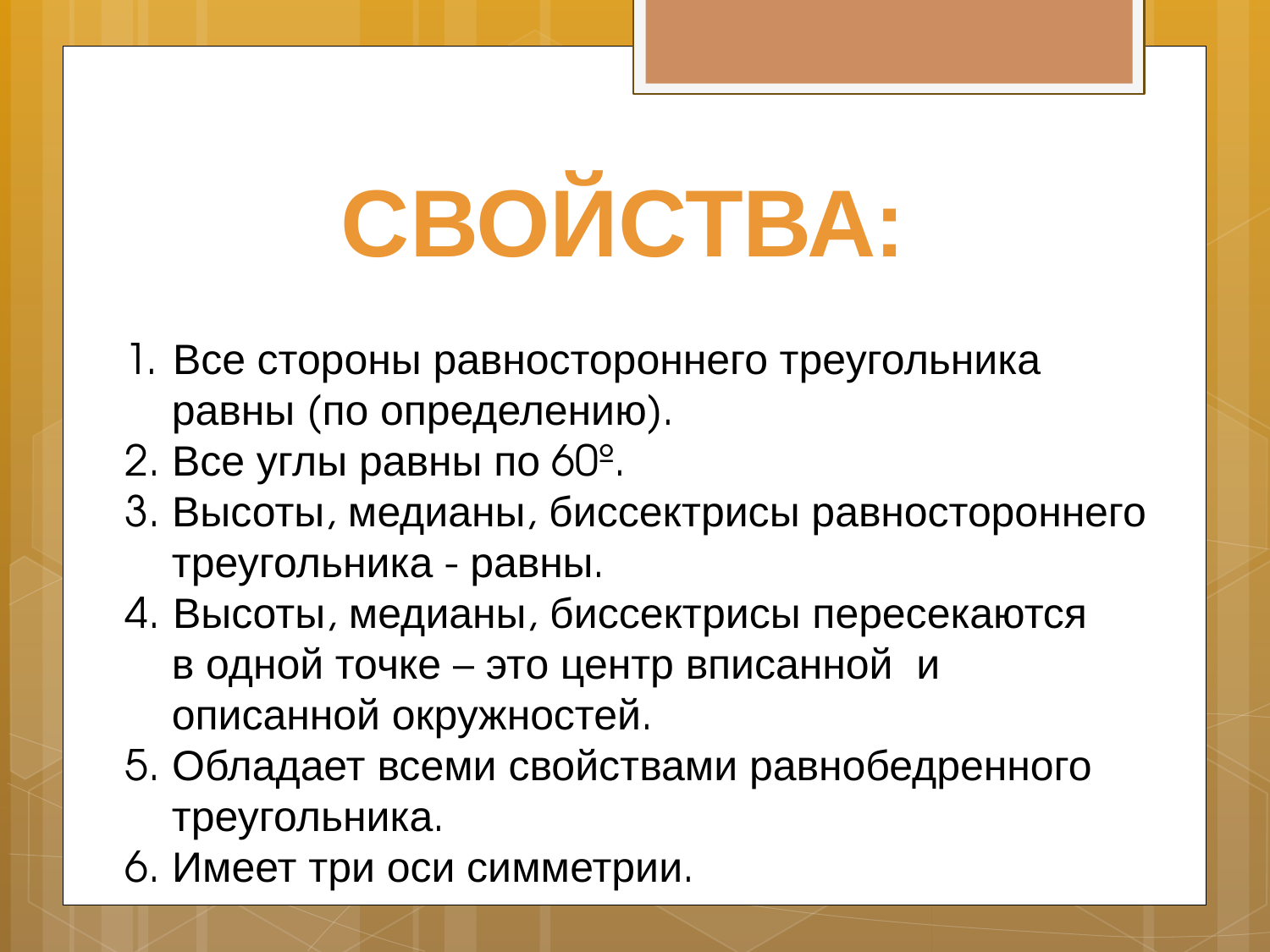

Свойства:
Все стороны равностороннего треугольника
    равны (по определению).
2. Все углы равны по 60º.
3. Высоты, медианы, биссектрисы равностороннего
    треугольника - равны.
Высоты, медианы, биссектрисы пересекаются
    в одной точке – это центр вписанной  и
    описанной окружностей.
5. Обладает всеми свойствами равнобедренного
    треугольника.
6. Имеет три оси симметрии.